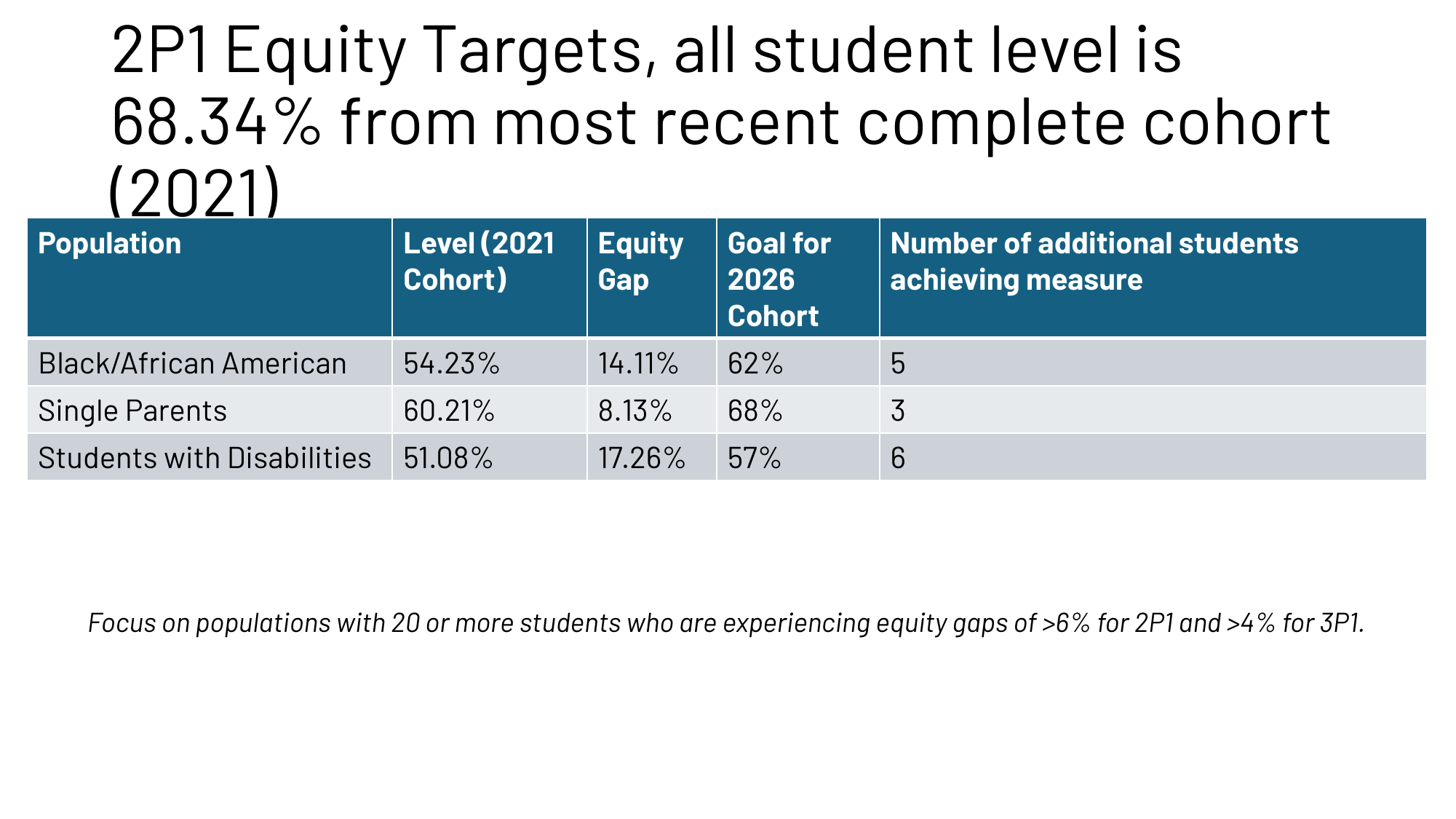

# 2P1 Equity Targets, all student level is 68.34% from most recent complete cohort (2021)
| Population | Level (2021 Cohort) | Equity Gap | Goal for 2026 Cohort | Number of additional students achieving measure |
| --- | --- | --- | --- | --- |
| Black/African American | 54.23% | 14.11% | 62% | 5 |
| Single Parents | 60.21% | 8.13% | 68% | 3 |
| Students with Disabilities | 51.08% | 17.26% | 57% | 6 |
Focus on populations with 20 or more students who are experiencing equity gaps of >6% for 2P1 and >4% for 3P1.